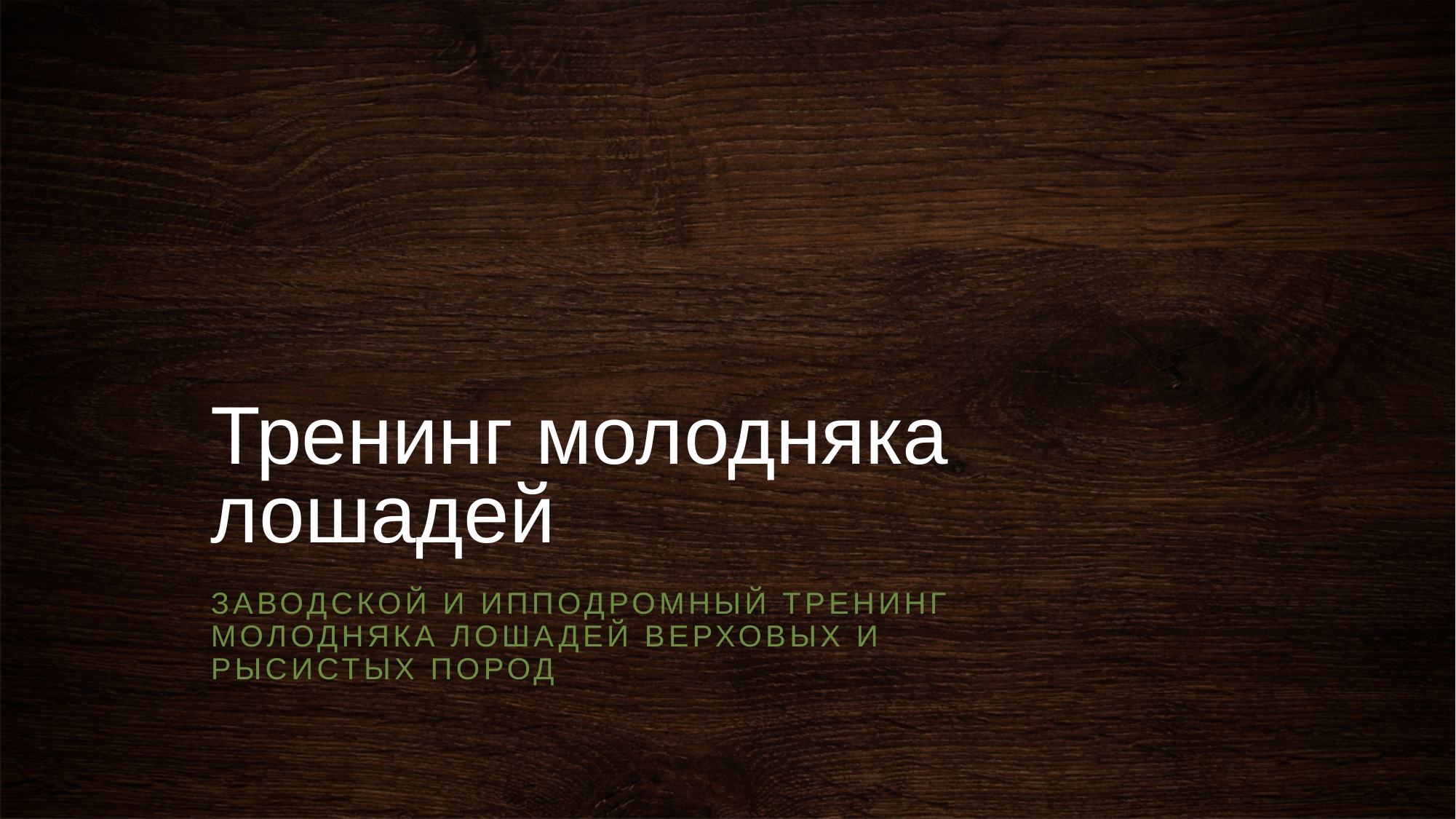

# Тренинг молодняка лошадей
Заводской и ипподромный тренинг молодняка лошадей верховых и рысистых пород